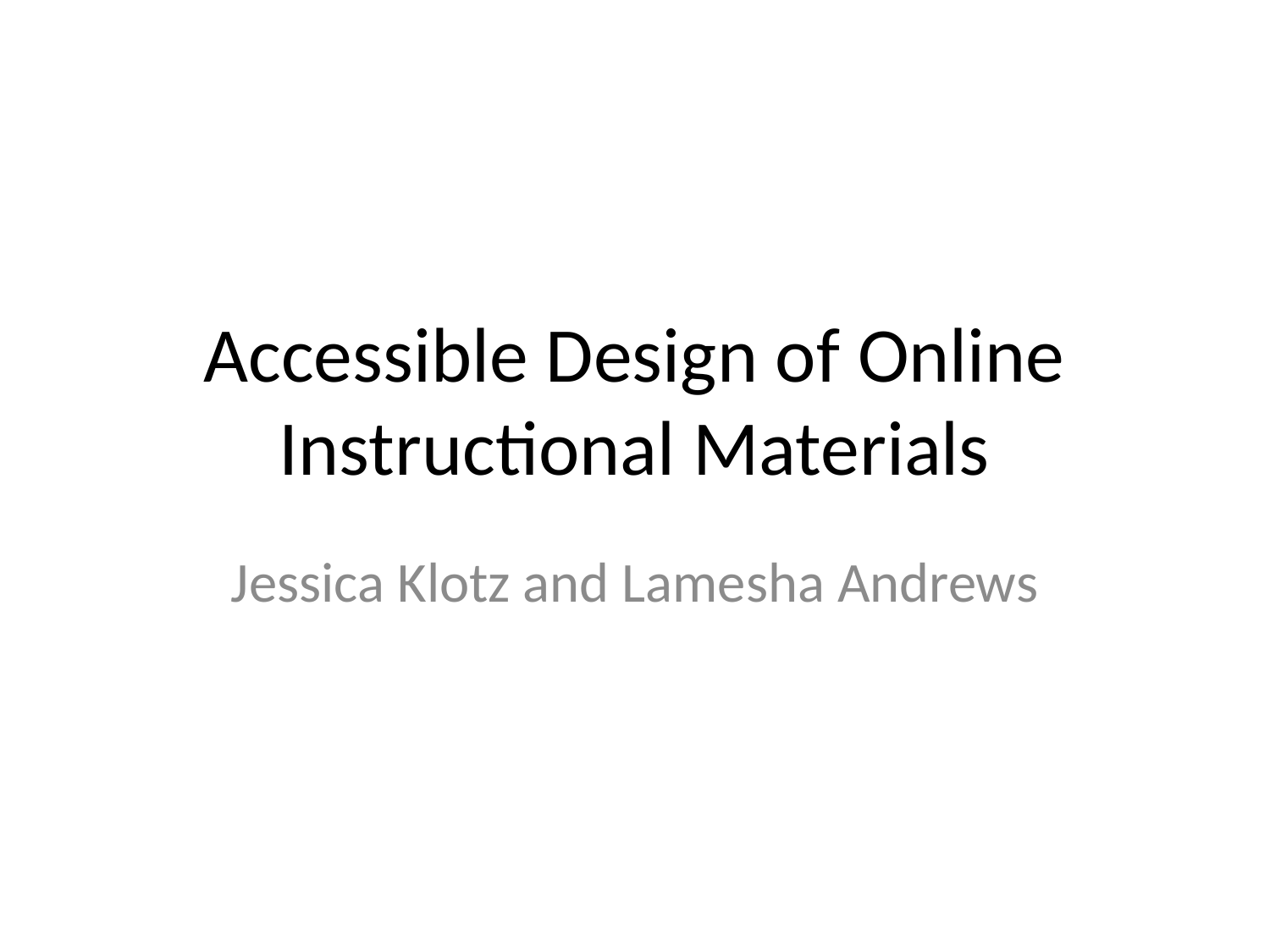

# Accessible Design of Online Instructional Materials
Jessica Klotz and Lamesha Andrews